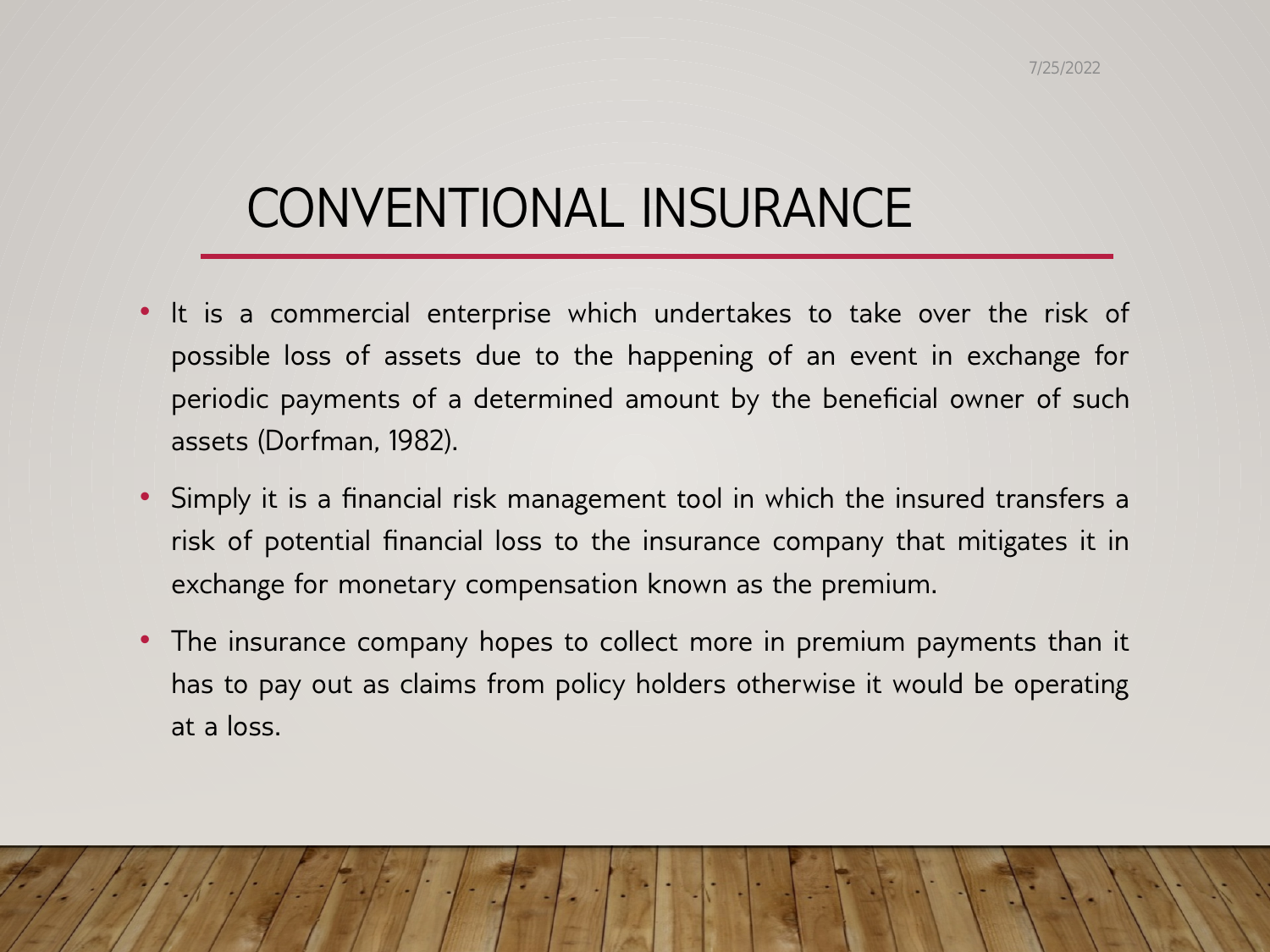

7/25/2022
# CONVENTIONAL Insurance
It is a commercial enterprise which undertakes to take over the risk of possible loss of assets due to the happening of an event in exchange for periodic payments of a determined amount by the beneficial owner of such assets (Dorfman, 1982).
Simply it is a financial risk management tool in which the insured transfers a risk of potential financial loss to the insurance company that mitigates it in exchange for monetary compensation known as the premium.
The insurance company hopes to collect more in premium payments than it has to pay out as claims from policy holders otherwise it would be operating at a loss.